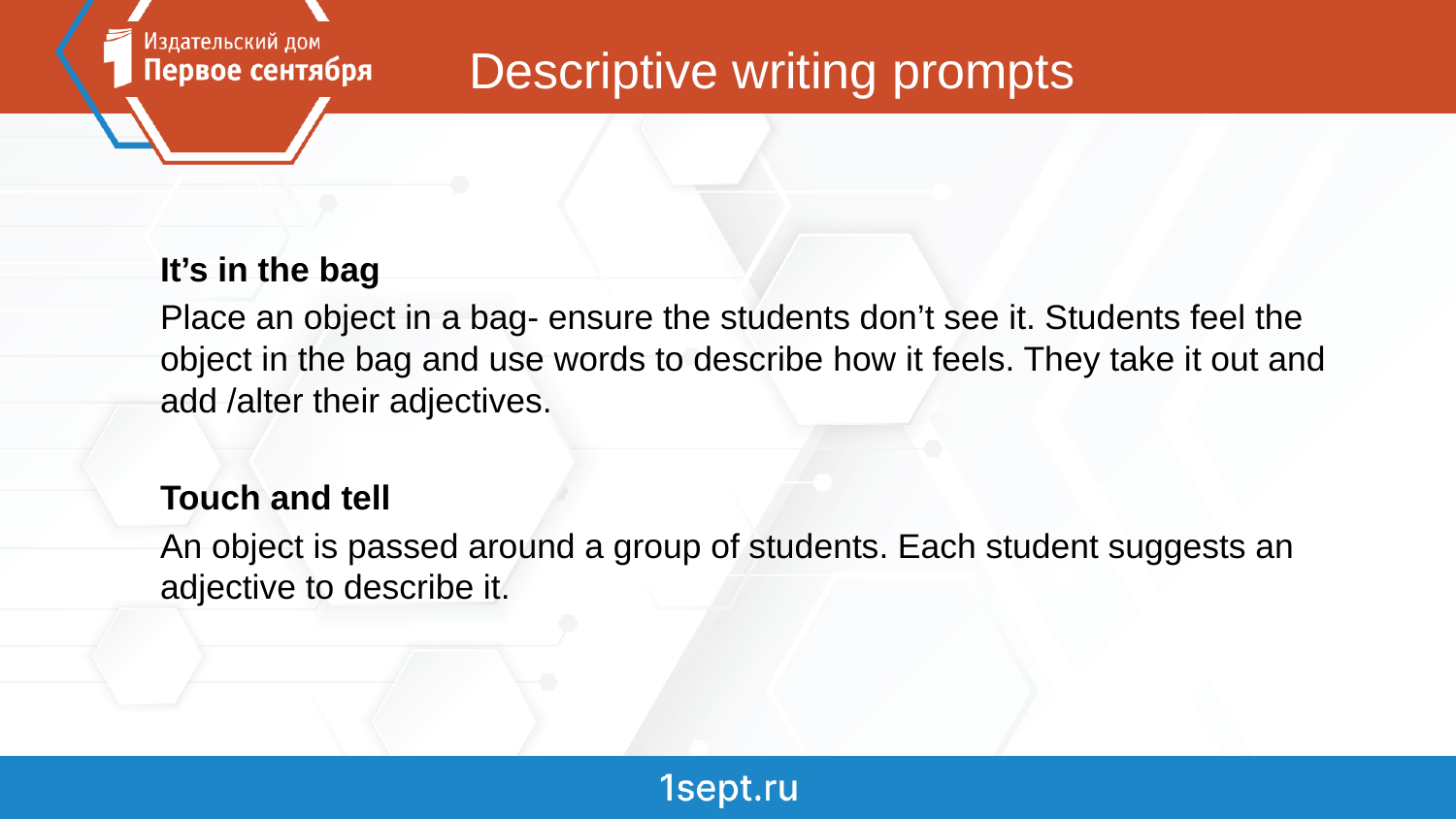

# Descriptive writing prompts

It’s in the bag
Place an object in a bag- ensure the students don’t see it. Students feel the object in the bag and use words to describe how it feels. They take it out and add /alter their adjectives.

Touch and tell
An object is passed around a group of students. Each student suggests an adjective to describe it.